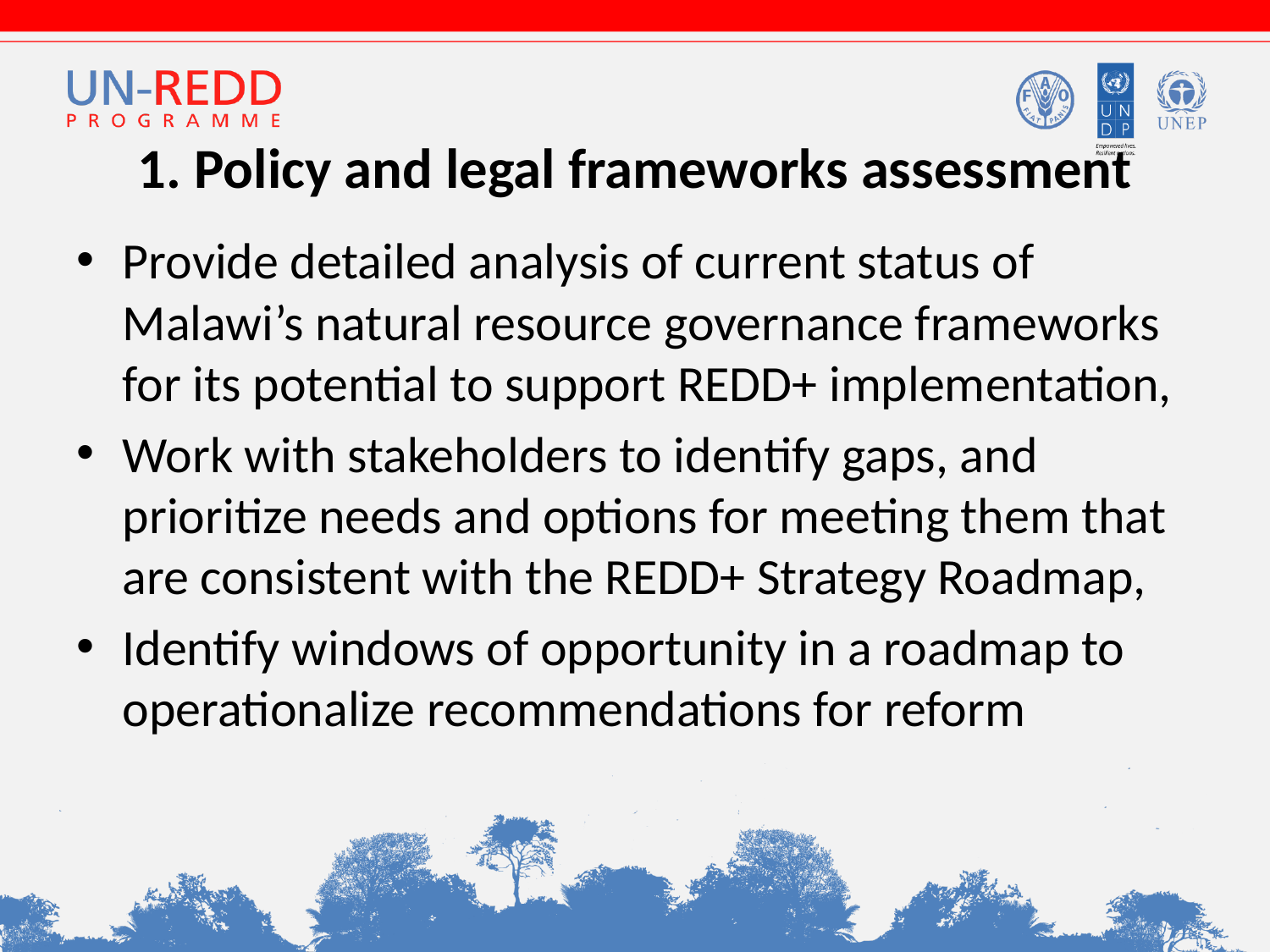

# 1. Policy and legal frameworks assessment
Provide detailed analysis of current status of Malawi’s natural resource governance frameworks for its potential to support REDD+ implementation,
Work with stakeholders to identify gaps, and prioritize needs and options for meeting them that are consistent with the REDD+ Strategy Roadmap,
Identify windows of opportunity in a roadmap to operationalize recommendations for reform